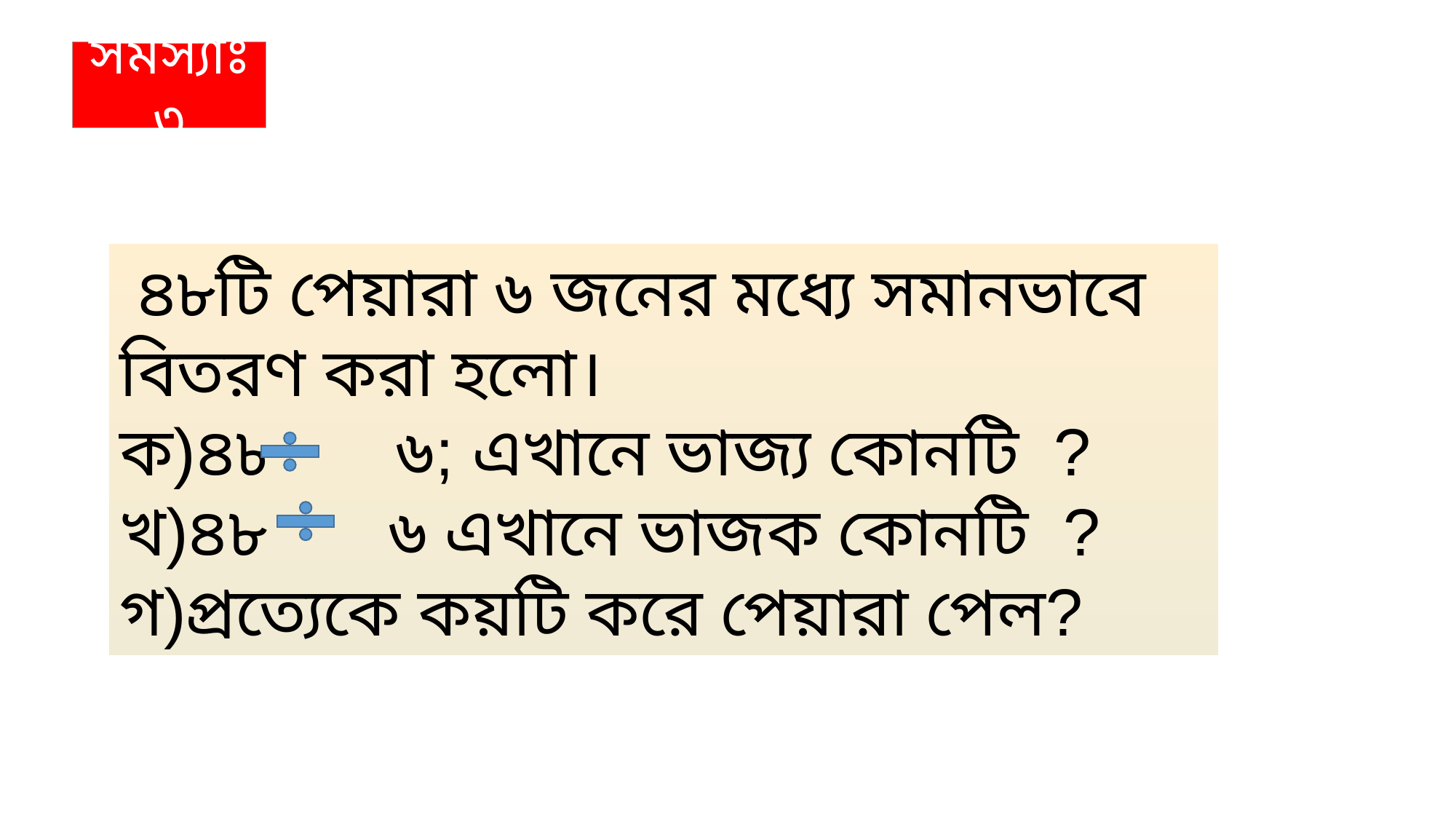

সমস্যাঃ৩
 ৪৮টি পেয়ারা ৬ জনের মধ্যে সমানভাবে বিতরণ করা হলো।
ক)৪৮       ৬; এখানে ভাজ্য কোনটি  ?
খ)৪৮       ৬ এখানে ভাজক কোনটি  ?
গ)প্রত্যেকে কয়টি করে পেয়ারা পেল?